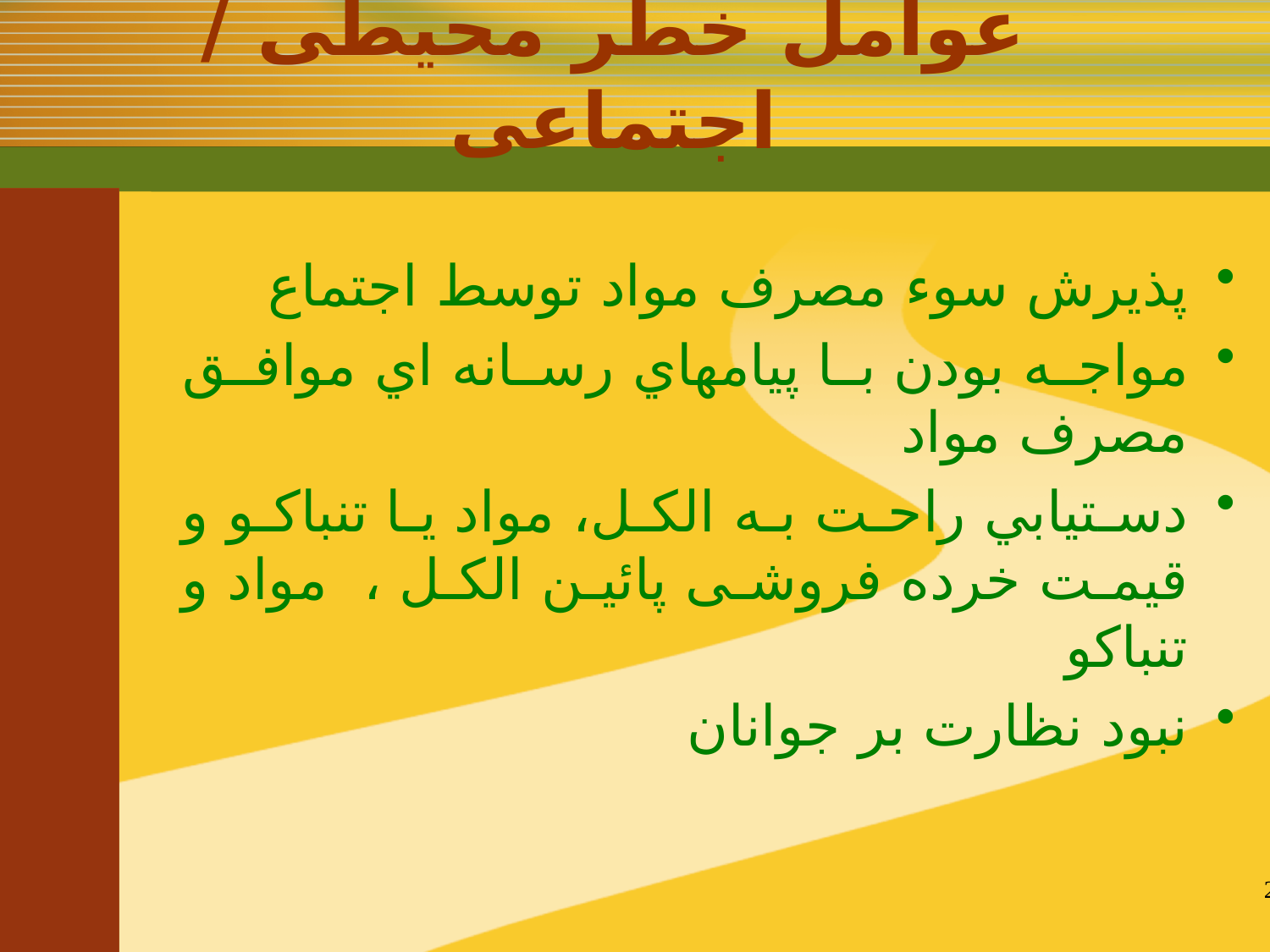

# عوامل خطر محیطی / اجتماعی
پذيرش سوء مصرف مواد توسط اجتماع
مواجه بودن با پيامهاي رسانه اي موافق مصرف مواد
دستيابي راحت به الكل، مواد يا تنباكو و قيمت خرده فروشی پائين الكل ،  مواد و تنباكو
نبود نظارت بر جوانان

23